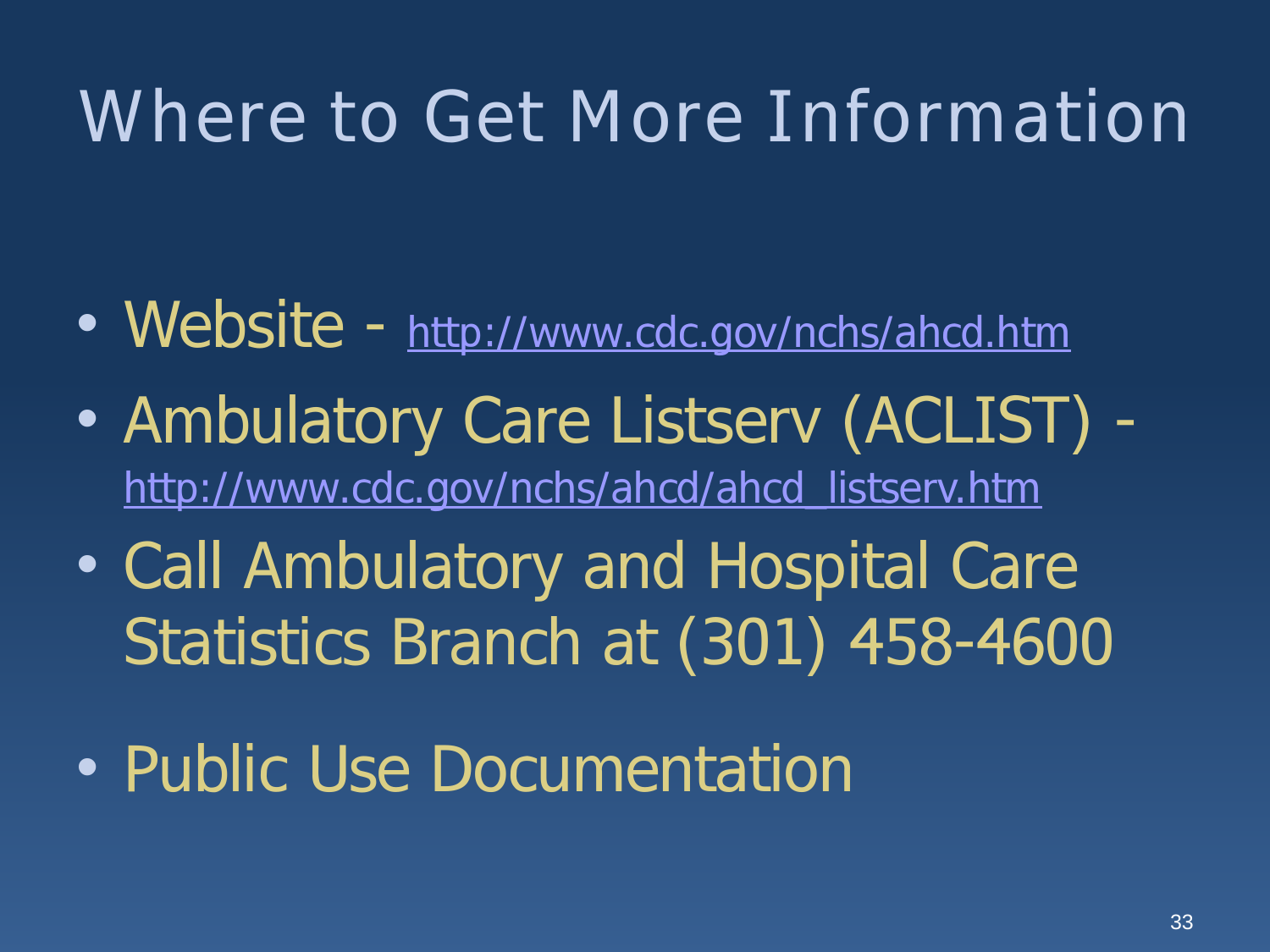

# Where to Get More Information

Website - http://www.cdc.gov/nchs/ahcd.htm
Ambulatory Care Listserv (ACLIST) - http://www.cdc.gov/nchs/ahcd/ahcd_listserv.htm
Call Ambulatory and Hospital Care Statistics Branch at (301) 458-4600
Public Use Documentation
33